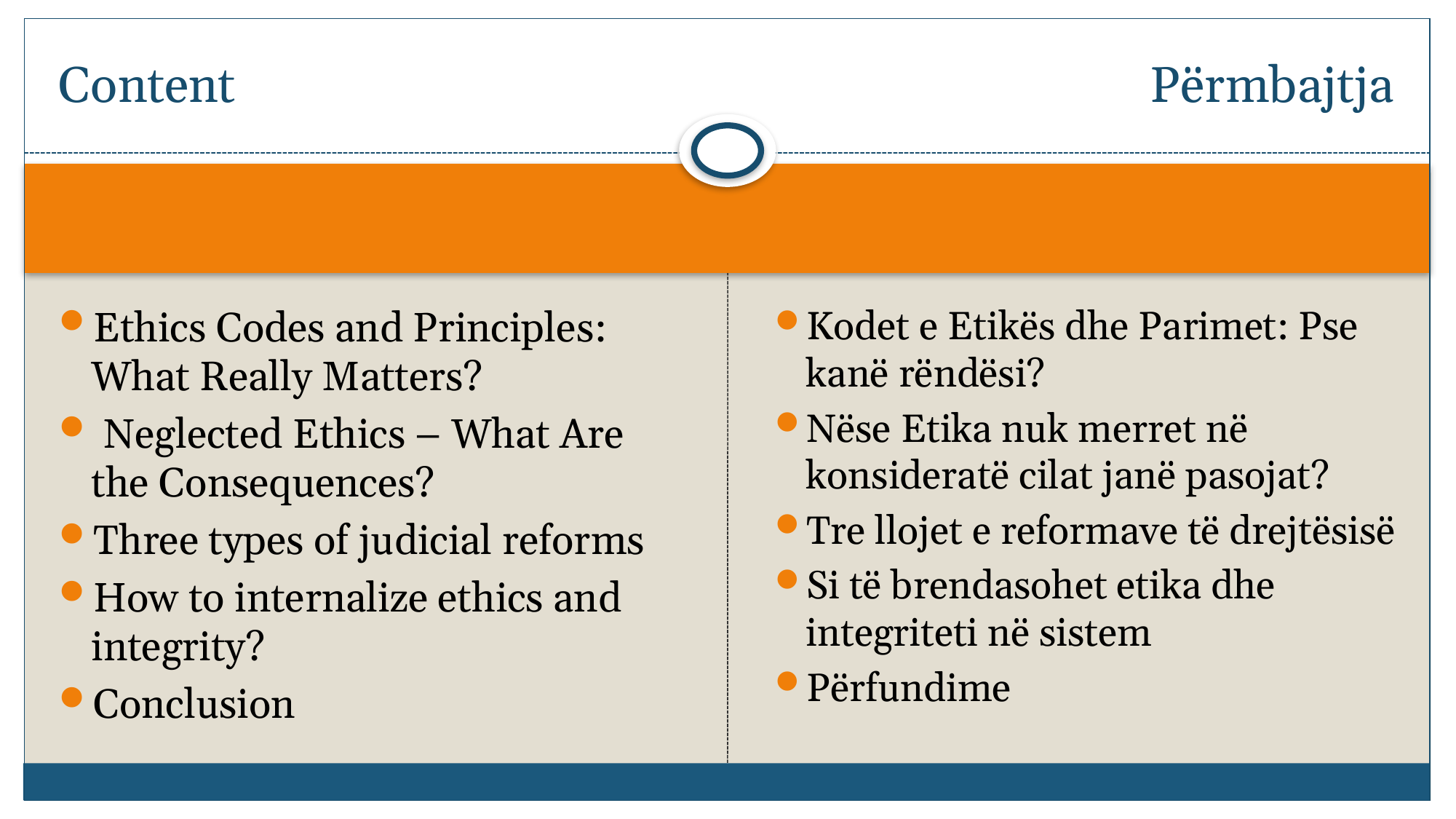

# Content									Përmbajtja

Ethics Codes and Principles: What Really Matters?
 Neglected Ethics – What Are the Consequences?
Three types of judicial reforms
How to internalize ethics and integrity?
Conclusion

Kodet e Etikës dhe Parimet: Pse kanë rëndësi?
Nëse Etika nuk merret në konsideratë cilat janë pasojat?
Tre llojet e reformave të drejtësisë
Si të brendasohet etika dhe integriteti në sistem
Përfundime